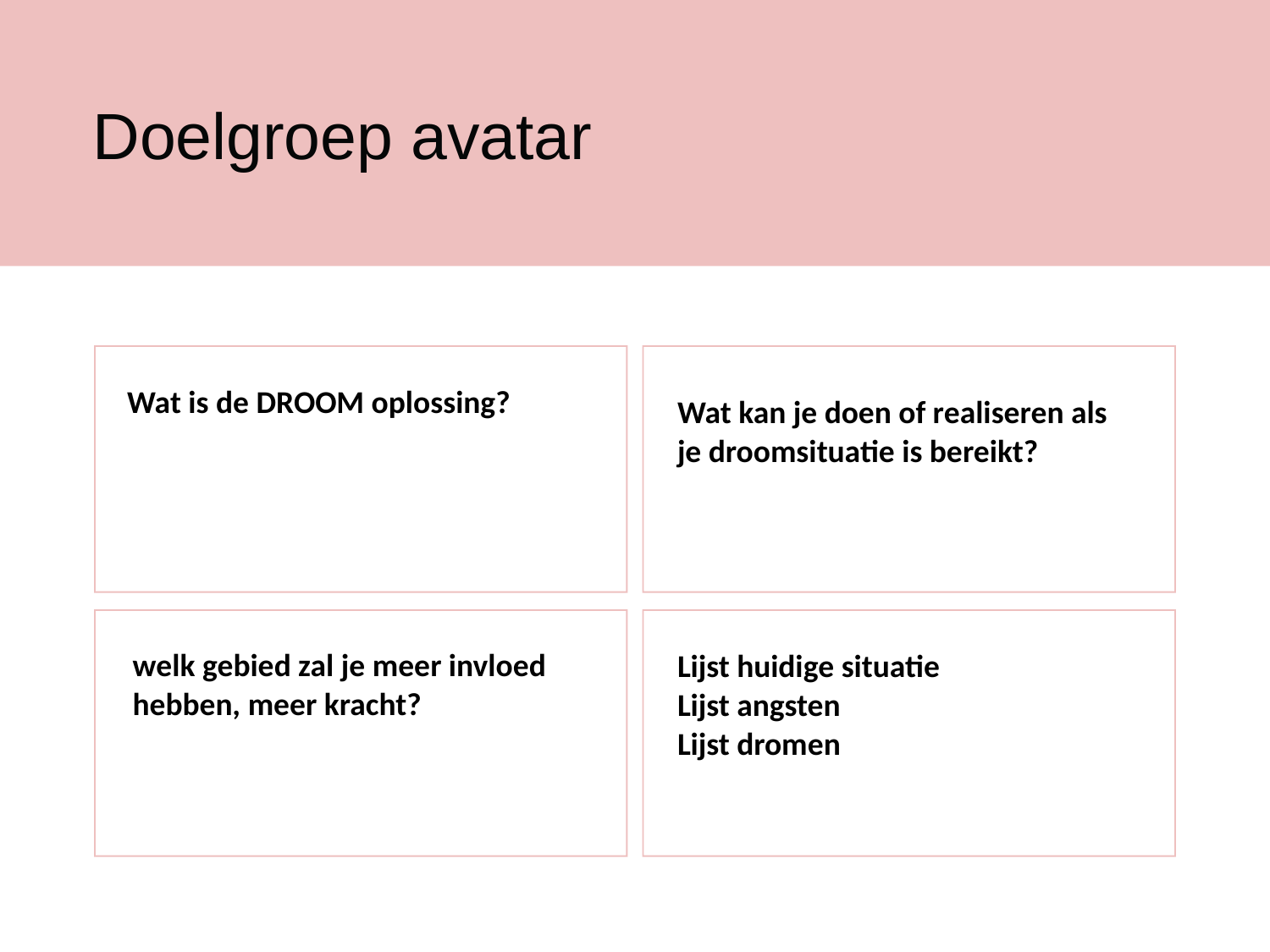

Doelgroep avatar

Wat is de DROOM oplossing?

Wat kan je doen of realiseren als je droomsituatie is bereikt?

welk gebied zal je meer invloed hebben, meer kracht?

Lijst huidige situatie
Lijst angsten
Lijst dromen